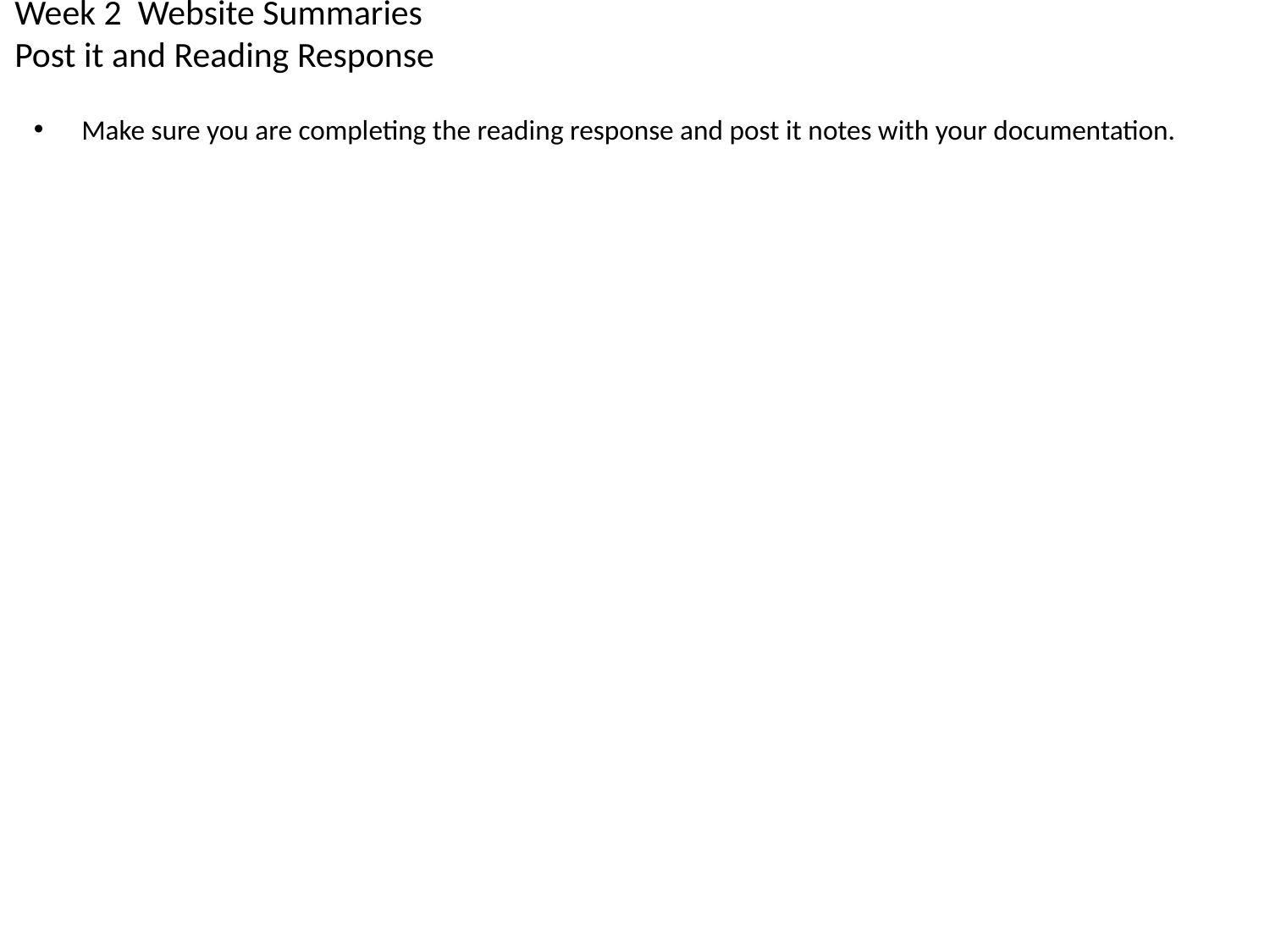

# Week 2  Website Summaries Post it and Reading Response
Make sure you are completing the reading response and post it notes with your documentation.